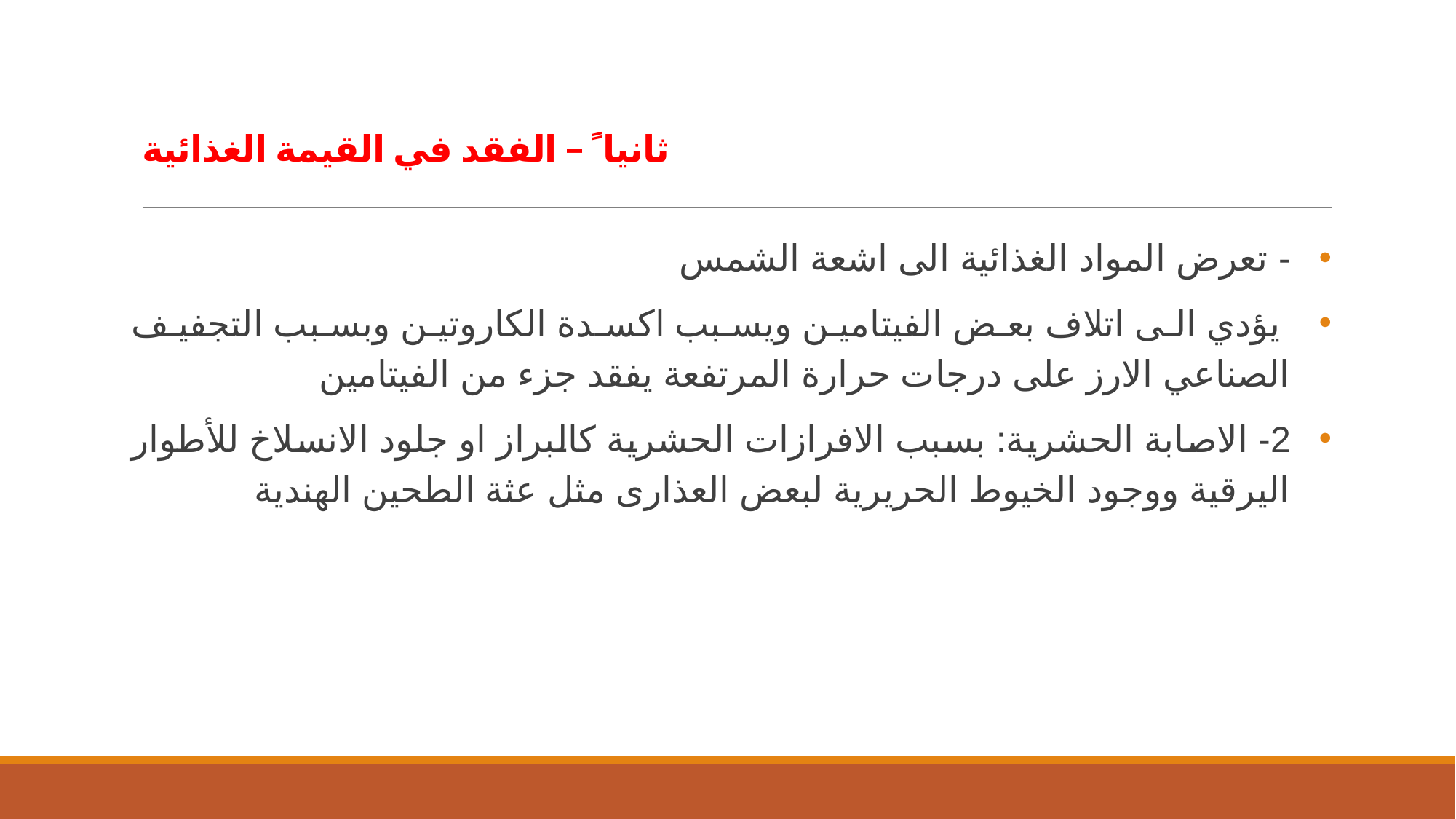

# ثانيا ً – الفقد في القيمة الغذائية
- تعرض المواد الغذائية الى اشعة الشمس
 يؤدي الى اتلاف بعض الفيتامين ويسبب اكسدة الكاروتين وبسبب التجفيف الصناعي الارز على درجات حرارة المرتفعة يفقد جزء من الفيتامين
2- الاصابة الحشرية: بسبب الافرازات الحشرية كالبراز او جلود الانسلاخ للأطوار اليرقية ووجود الخيوط الحريرية لبعض العذارى مثل عثة الطحين الهندية